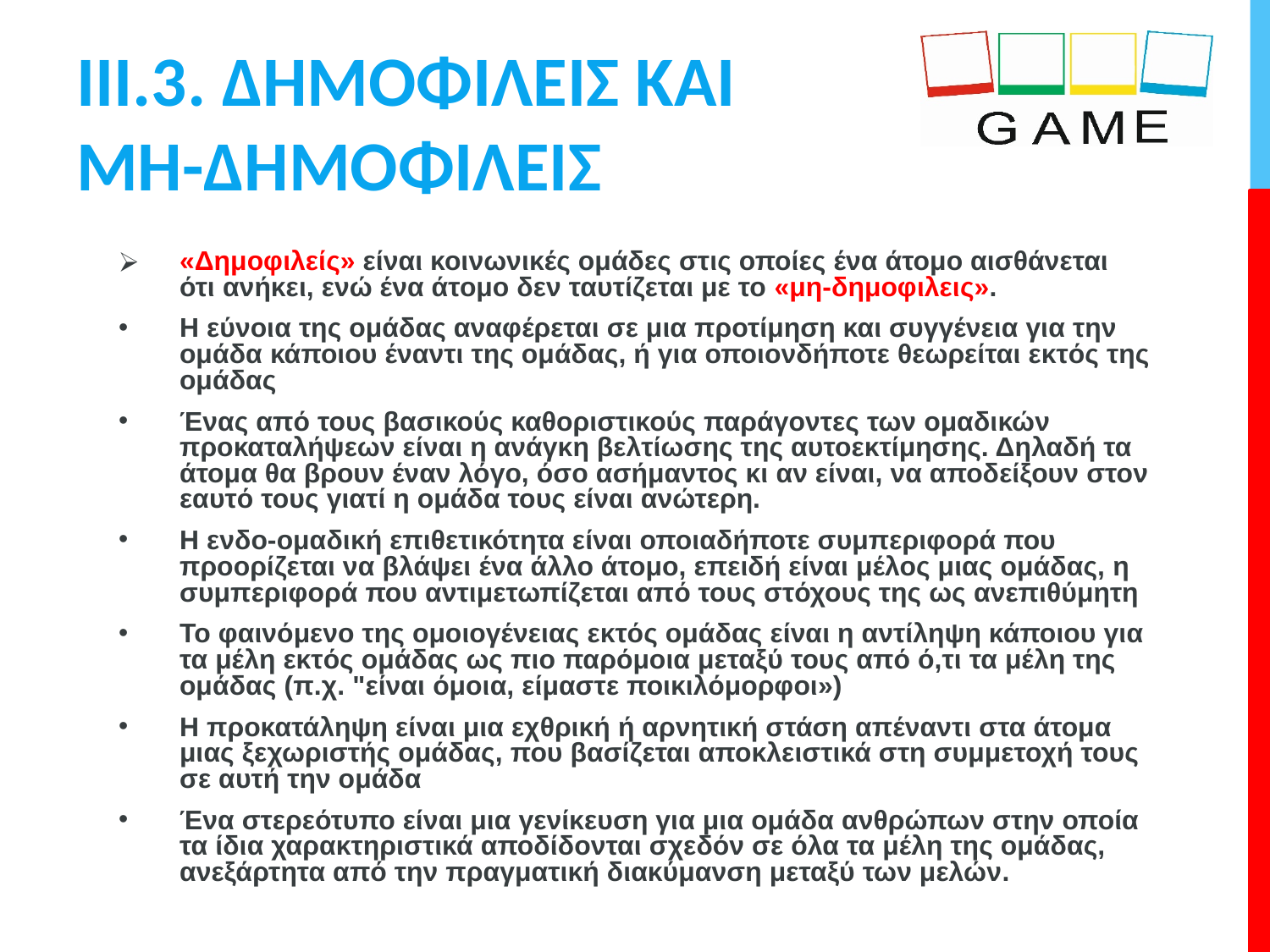

# III.3. ΔΗΜΟΦΙΛΕΙΣ ΚΑΙ ΜΗ-ΔΗΜΟΦΙΛΕΙΣ
«Δημοφιλείς» είναι κοινωνικές ομάδες στις οποίες ένα άτομο αισθάνεται ότι ανήκει, ενώ ένα άτομο δεν ταυτίζεται με το «μη-δημοφιλεις».
Η εύνοια της ομάδας αναφέρεται σε μια προτίμηση και συγγένεια για την ομάδα κάποιου έναντι της ομάδας, ή για οποιονδήποτε θεωρείται εκτός της ομάδας
Ένας από τους βασικούς καθοριστικούς παράγοντες των ομαδικών προκαταλήψεων είναι η ανάγκη βελτίωσης της αυτοεκτίμησης. Δηλαδή τα άτομα θα βρουν έναν λόγο, όσο ασήμαντος κι αν είναι, να αποδείξουν στον εαυτό τους γιατί η ομάδα τους είναι ανώτερη.
Η ενδο-ομαδική επιθετικότητα είναι οποιαδήποτε συμπεριφορά που προορίζεται να βλάψει ένα άλλο άτομο, επειδή είναι μέλος μιας ομάδας, η συμπεριφορά που αντιμετωπίζεται από τους στόχους της ως ανεπιθύμητη
Το φαινόμενο της ομοιογένειας εκτός ομάδας είναι η αντίληψη κάποιου για τα μέλη εκτός ομάδας ως πιο παρόμοια μεταξύ τους από ό,τι τα μέλη της ομάδας (π.χ. "είναι όμοια, είμαστε ποικιλόμορφοι»)
Η προκατάληψη είναι μια εχθρική ή αρνητική στάση απέναντι στα άτομα μιας ξεχωριστής ομάδας, που βασίζεται αποκλειστικά στη συμμετοχή τους σε αυτή την ομάδα
Ένα στερεότυπο είναι μια γενίκευση για μια ομάδα ανθρώπων στην οποία τα ίδια χαρακτηριστικά αποδίδονται σχεδόν σε όλα τα μέλη της ομάδας, ανεξάρτητα από την πραγματική διακύμανση μεταξύ των μελών.